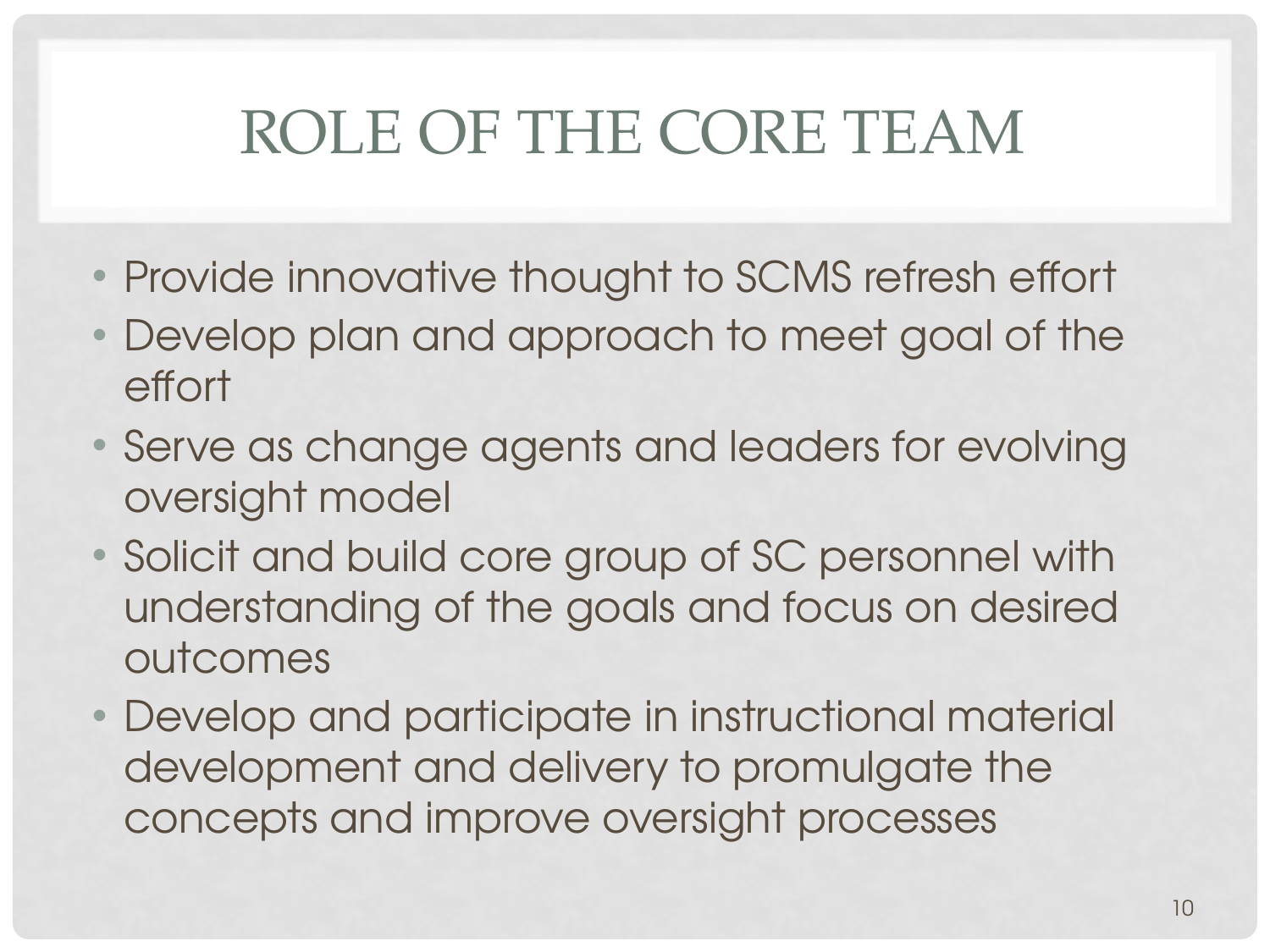

# role of the Core Team
Provide innovative thought to SCMS refresh effort
Develop plan and approach to meet goal of the effort
Serve as change agents and leaders for evolving oversight model
Solicit and build core group of SC personnel with understanding of the goals and focus on desired outcomes
Develop and participate in instructional material development and delivery to promulgate the concepts and improve oversight processes

10